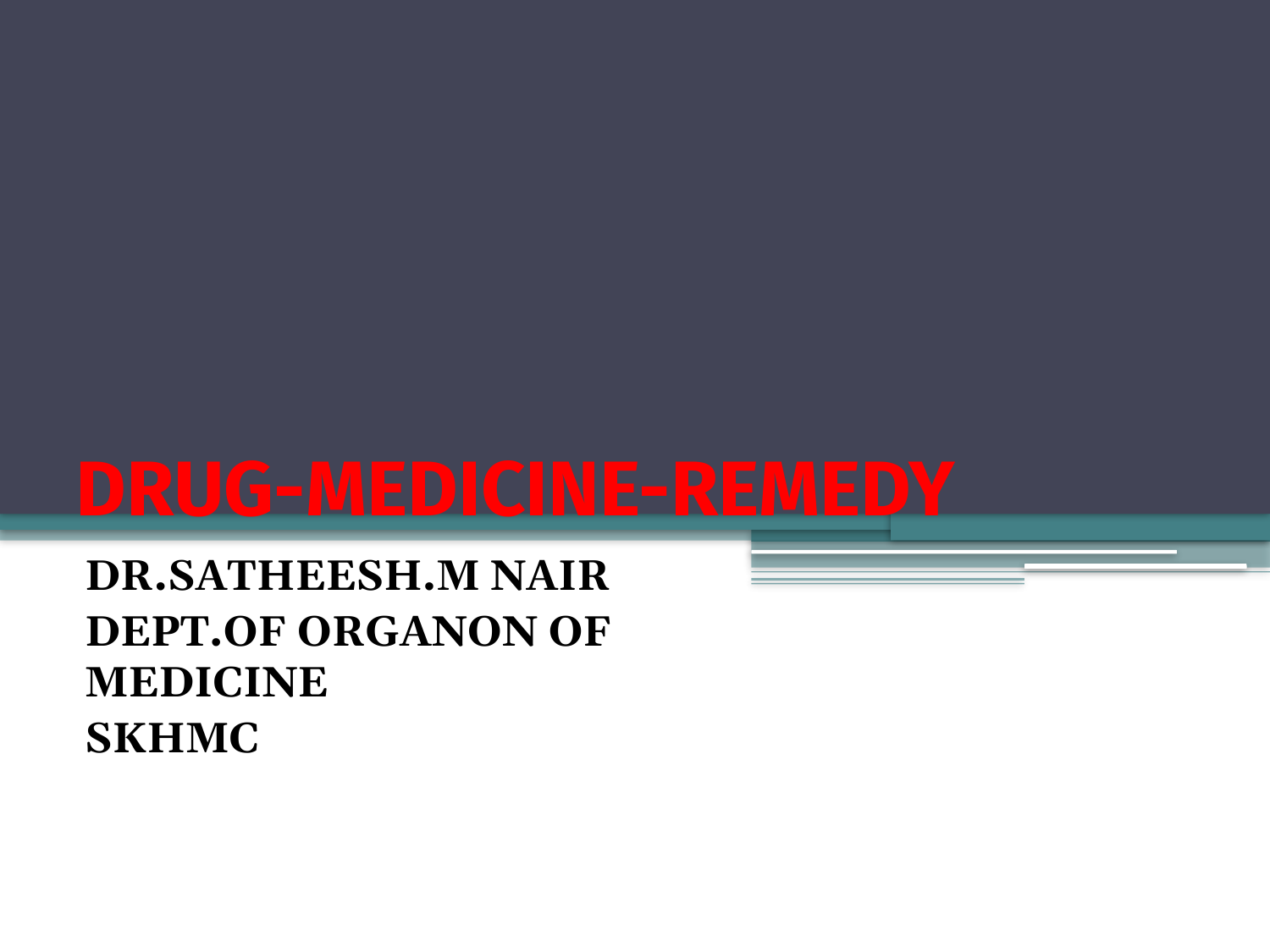

# DRUG-MEDICINE-REMEDY
DR.SATHEESH.M NAIR
DEPT.OF ORGANON OF MEDICINE
SKHMC